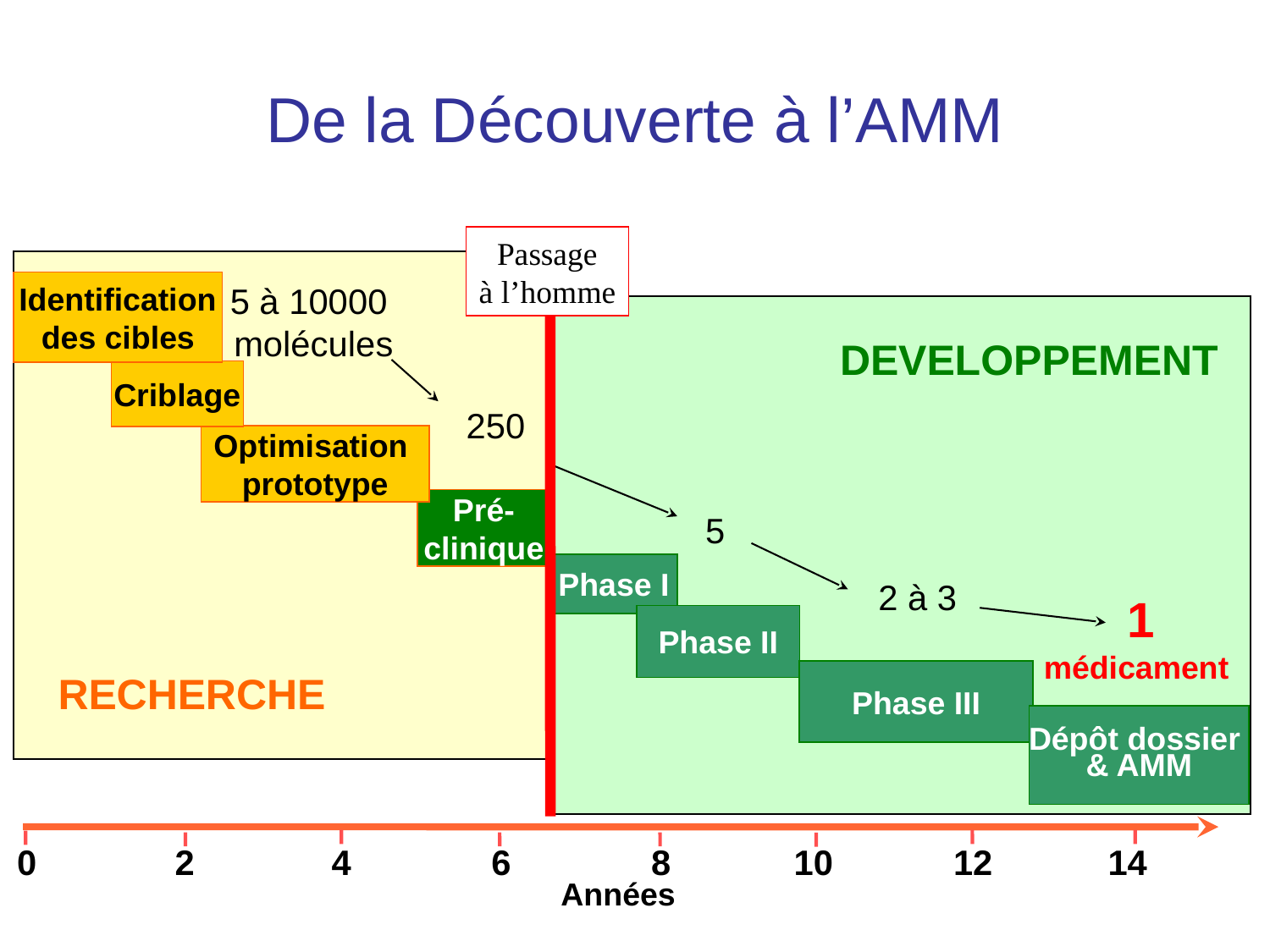

# De la Découverte à l’AMM
Passage
à l’homme

Identification
des cibles
5 à 10000
 molécules

DEVELOPPEMENT

Criblage
250
Optimisation
prototype

Pré-
clinique
5

Phase I
2 à 3
1
médicament
Phase II

RECHERCHE
Phase III
Dépôt dossier
& AMM

0
2
4
6
8
10
12
14

Années